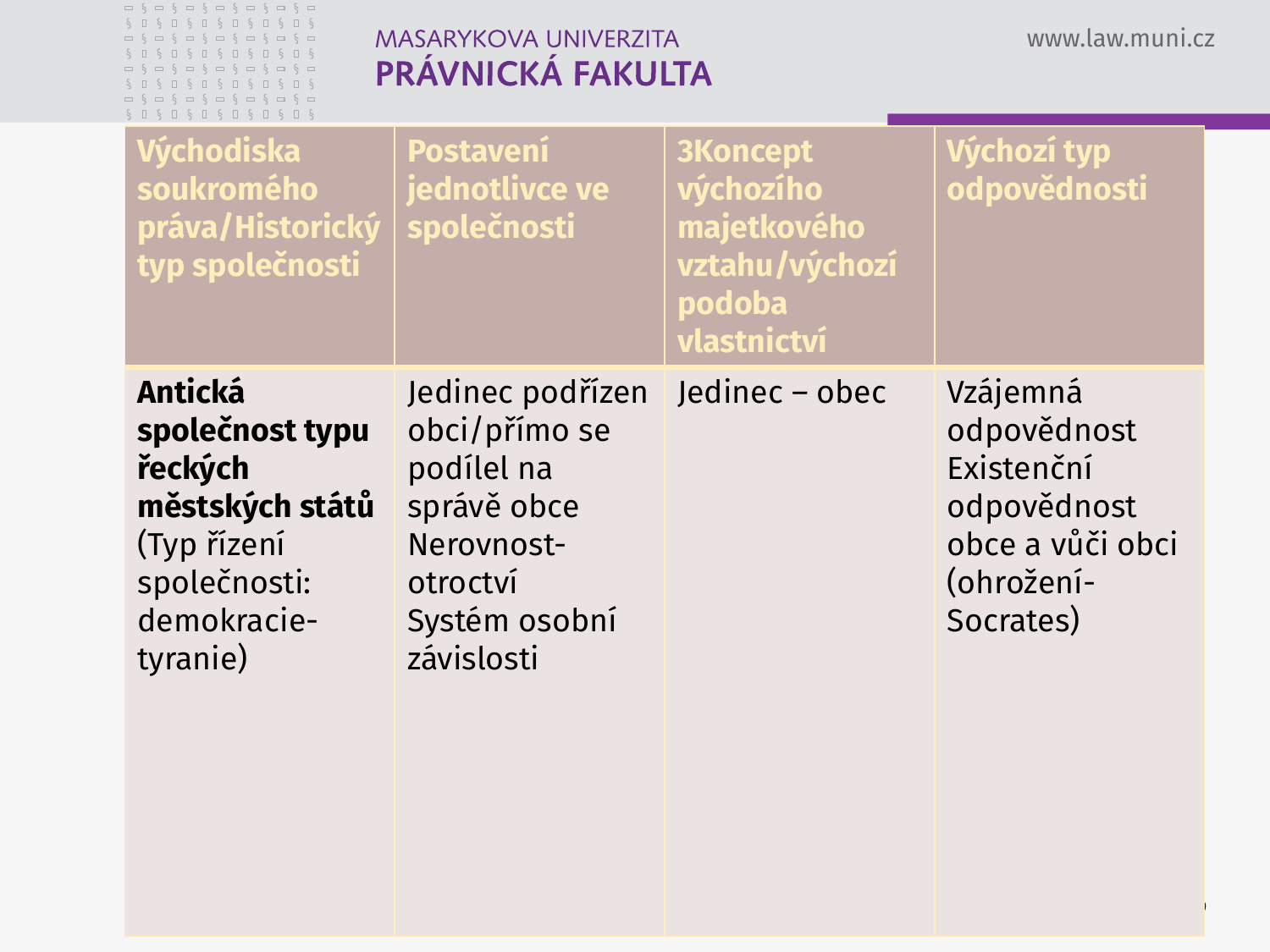

| Východiska soukromého práva/Historický typ společnosti | Postavení jednotlivce ve společnosti | 3Koncept výchozího majetkového vztahu/výchozí podoba vlastnictví | Výchozí typ odpovědnosti |
| --- | --- | --- | --- |
| Antická společnost typu řeckých městských států (Typ řízení společnosti: demokracie-tyranie) | Jedinec podřízen obci/přímo se podílel na správě obce Nerovnost-otroctví Systém osobní závislosti | Jedinec – obec | Vzájemná odpovědnost Existenční odpovědnost obce a vůči obci (ohrožení- Socrates) |
#
Zápatí prezentace
9